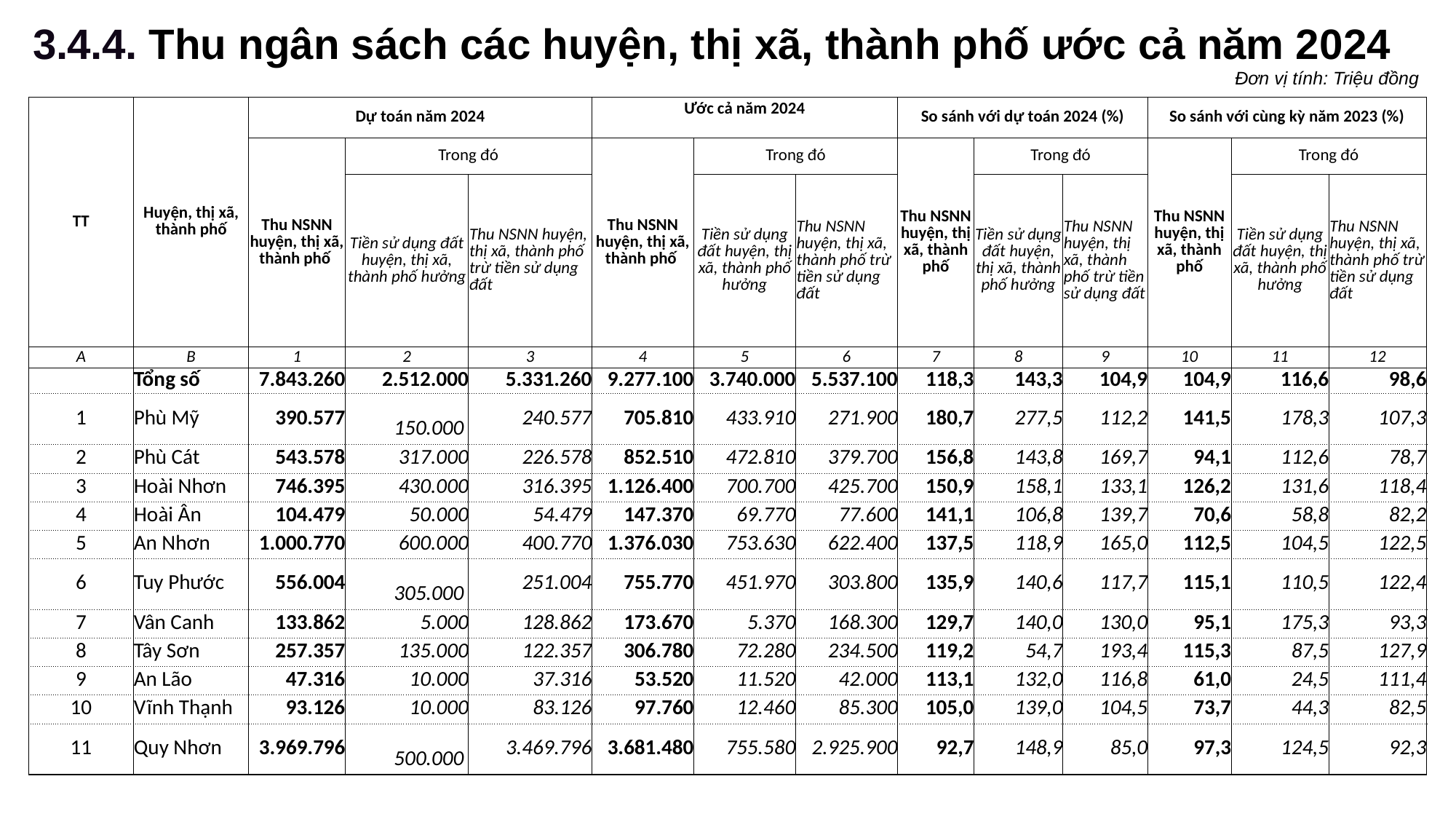

3.4.4. Thu ngân sách các huyện, thị xã, thành phố ước cả năm 2024

| Đơn vị tính: Triệu đồng |
| --- |
|  |
| TT | Huyện, thị xã, thành phố | Dự toán năm 2024 |  |  | Ước cả năm 2024 |  |  | So sánh với dự toán 2024 (%) |  |  | So sánh với cùng kỳ năm 2023 (%) |  |  |
| --- | --- | --- | --- | --- | --- | --- | --- | --- | --- | --- | --- | --- | --- |
|  |  | Thu NSNN huyện, thị xã, thành phố | Trong đó |  | Thu NSNN huyện, thị xã, thành phố | Trong đó |  | Thu NSNN huyện, thị xã, thành phố | Trong đó |  | Thu NSNN huyện, thị xã, thành phố | Trong đó |  |
|  |  |  | Tiền sử dụng đất huyện, thị xã, thành phố hưởng | Thu NSNN huyện, thị xã, thành phố trừ tiền sử dụng đất |  | Tiền sử dụng đất huyện, thị xã, thành phố hưởng | Thu NSNN huyện, thị xã, thành phố trừ tiền sử dụng đất |  | Tiền sử dụng đất huyện, thị xã, thành phố hưởng | Thu NSNN huyện, thị xã, thành phố trừ tiền sử dụng đất |  | Tiền sử dụng đất huyện, thị xã, thành phố hưởng | Thu NSNN huyện, thị xã, thành phố trừ tiền sử dụng đất |
| A | B | 1 | 2 | 3 | 4 | 5 | 6 | 7 | 8 | 9 | 10 | 11 | 12 |
|  | Tổng số | 7.843.260 | 2.512.000 | 5.331.260 | 9.277.100 | 3.740.000 | 5.537.100 | 118,3 | 143,3 | 104,9 | 104,9 | 116,6 | 98,6 |
| 1 | Phù Mỹ | 390.577 | 150.000 | 240.577 | 705.810 | 433.910 | 271.900 | 180,7 | 277,5 | 112,2 | 141,5 | 178,3 | 107,3 |
| 2 | Phù Cát | 543.578 | 317.000 | 226.578 | 852.510 | 472.810 | 379.700 | 156,8 | 143,8 | 169,7 | 94,1 | 112,6 | 78,7 |
| 3 | Hoài Nhơn | 746.395 | 430.000 | 316.395 | 1.126.400 | 700.700 | 425.700 | 150,9 | 158,1 | 133,1 | 126,2 | 131,6 | 118,4 |
| 4 | Hoài Ân | 104.479 | 50.000 | 54.479 | 147.370 | 69.770 | 77.600 | 141,1 | 106,8 | 139,7 | 70,6 | 58,8 | 82,2 |
| 5 | An Nhơn | 1.000.770 | 600.000 | 400.770 | 1.376.030 | 753.630 | 622.400 | 137,5 | 118,9 | 165,0 | 112,5 | 104,5 | 122,5 |
| 6 | Tuy Phước | 556.004 | 305.000 | 251.004 | 755.770 | 451.970 | 303.800 | 135,9 | 140,6 | 117,7 | 115,1 | 110,5 | 122,4 |
| 7 | Vân Canh | 133.862 | 5.000 | 128.862 | 173.670 | 5.370 | 168.300 | 129,7 | 140,0 | 130,0 | 95,1 | 175,3 | 93,3 |
| 8 | Tây Sơn | 257.357 | 135.000 | 122.357 | 306.780 | 72.280 | 234.500 | 119,2 | 54,7 | 193,4 | 115,3 | 87,5 | 127,9 |
| 9 | An Lão | 47.316 | 10.000 | 37.316 | 53.520 | 11.520 | 42.000 | 113,1 | 132,0 | 116,8 | 61,0 | 24,5 | 111,4 |
| 10 | Vĩnh Thạnh | 93.126 | 10.000 | 83.126 | 97.760 | 12.460 | 85.300 | 105,0 | 139,0 | 104,5 | 73,7 | 44,3 | 82,5 |
| 11 | Quy Nhơn | 3.969.796 | 500.000 | 3.469.796 | 3.681.480 | 755.580 | 2.925.900 | 92,7 | 148,9 | 85,0 | 97,3 | 124,5 | 92,3 |